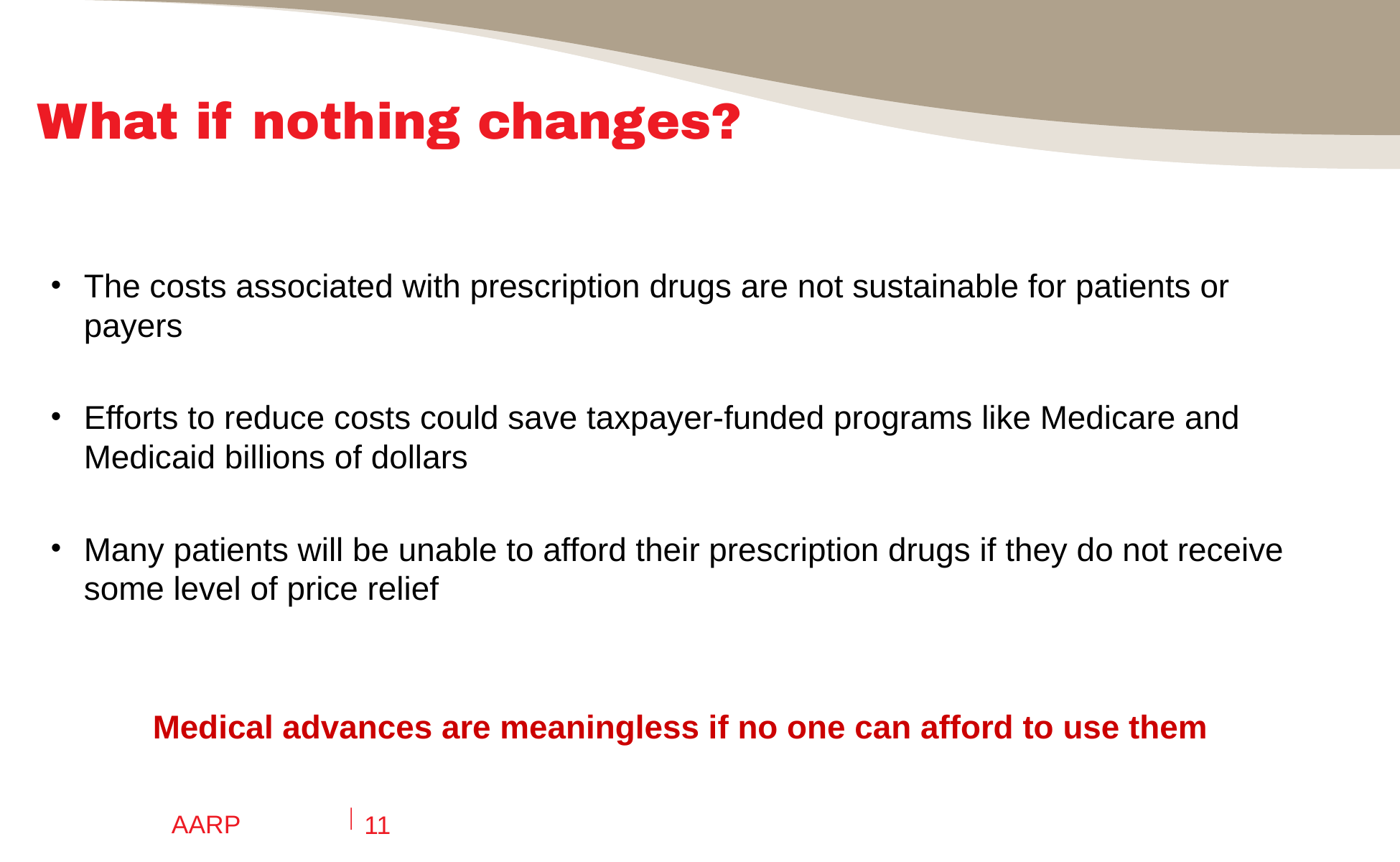

# What if nothing changes?
The costs associated with prescription drugs are not sustainable for patients or payers

Efforts to reduce costs could save taxpayer-funded programs like Medicare and Medicaid billions of dollars

Many patients will be unable to afford their prescription drugs if they do not receive some level of price relief

Medical advances are meaningless if no one can afford to use them
AARP
11